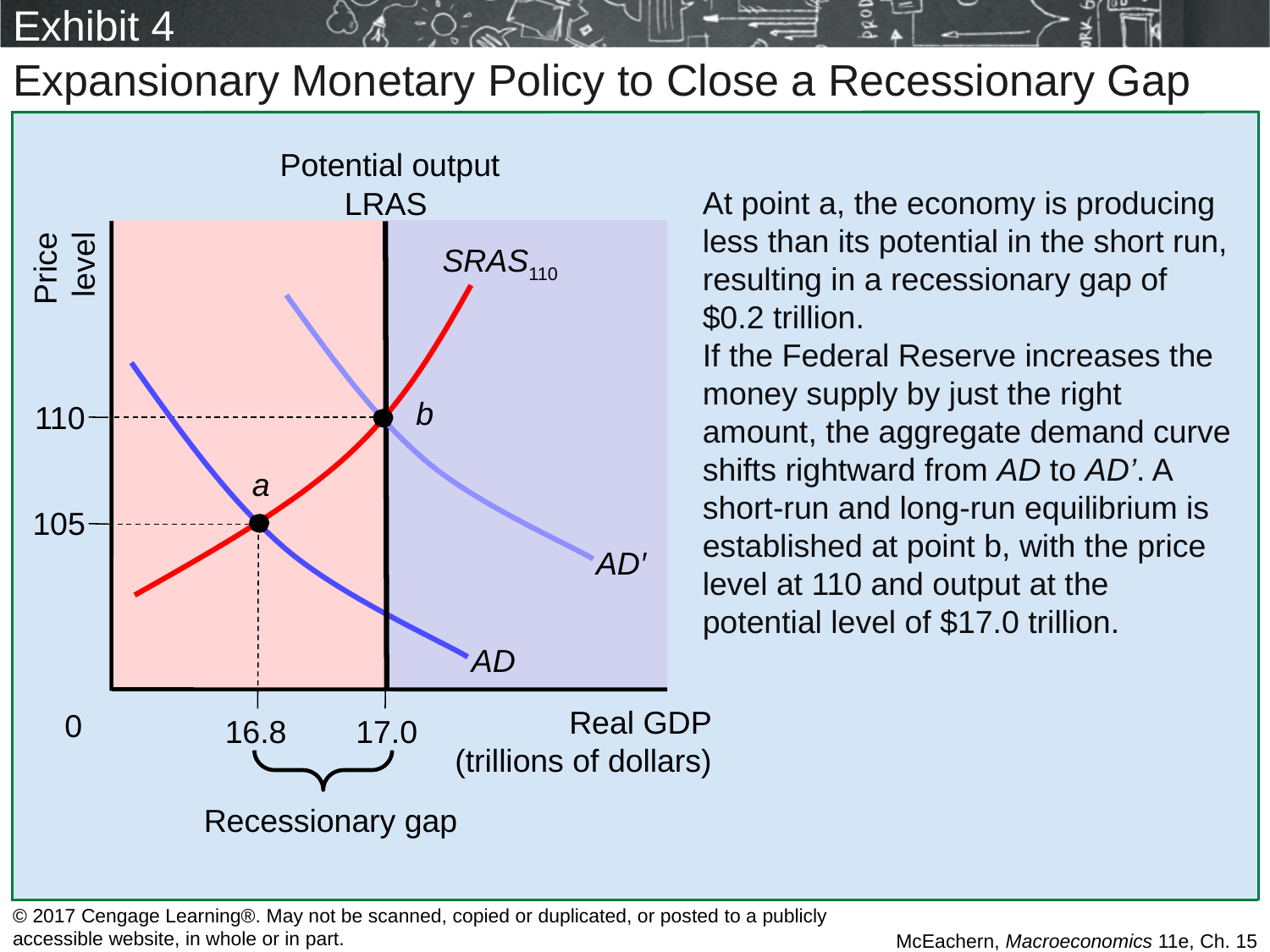

# Exhibit 4
Expansionary Monetary Policy to Close a Recessionary Gap
Potential output
LRAS
At point a, the economy is producing less than its potential in the short run, resulting in a recessionary gap of $0.2 trillion.
If the Federal Reserve increases the money supply by just the right amount, the aggregate demand curve shifts rightward from AD to AD’. A short-run and long-run equilibrium is established at point b, with the price level at 110 and output at the potential level of $17.0 trillion.
Price
 level
110
105

SRAS110

AD′

AD
b

a

Real GDP
 (trillions of dollars)
0
16.8
17.0

Recessionary gap
© 2017 Cengage Learning®. May not be scanned, copied or duplicated, or posted to a publicly accessible website, in whole or in part.